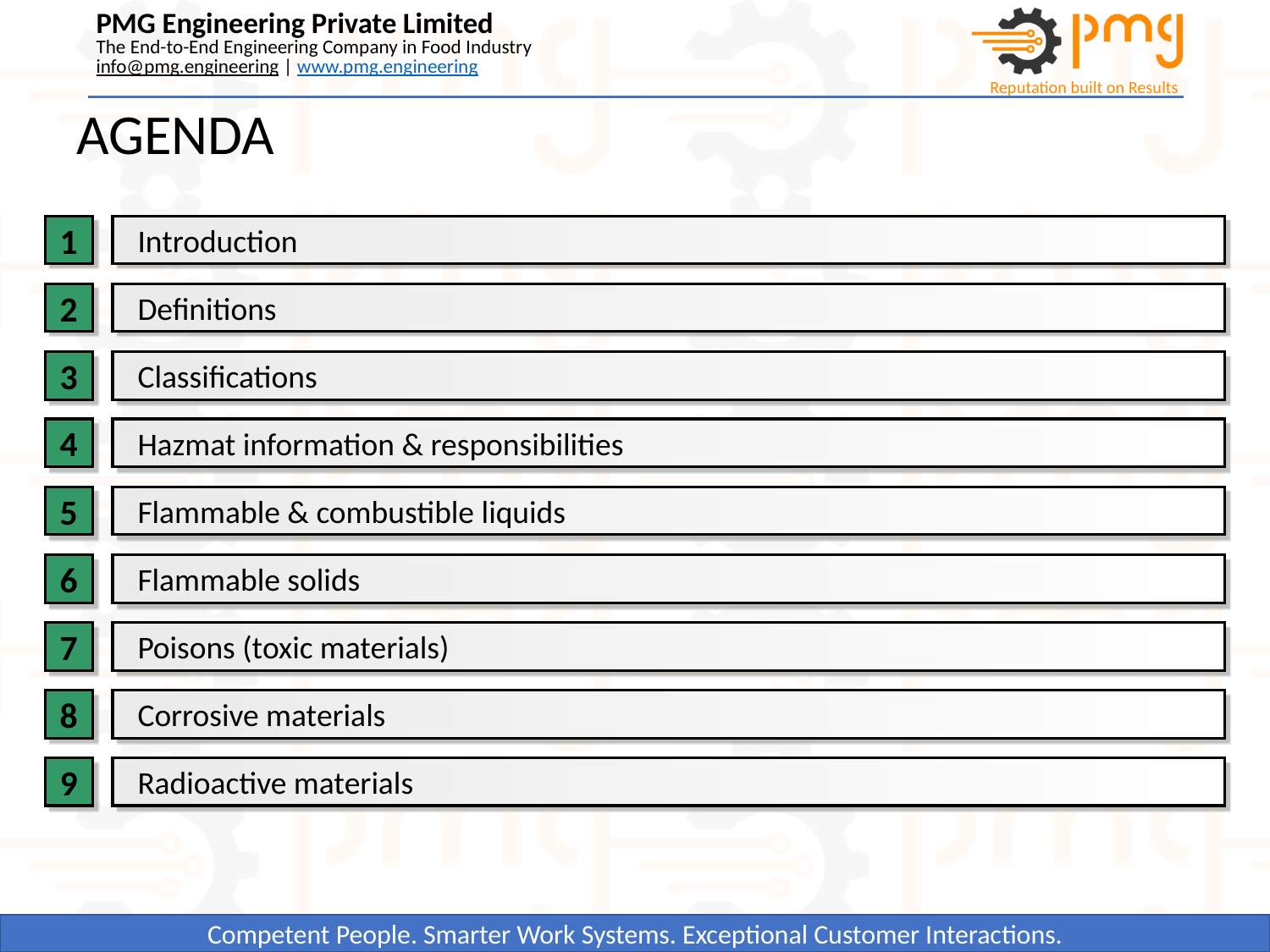

# AGENDA
1
Introduction
2
Definitions
3
Classifications
4
Hazmat information & responsibilities
5
Flammable & combustible liquids
6
Flammable solids
7
Poisons (toxic materials)
8
Corrosive materials
9
Radioactive materials